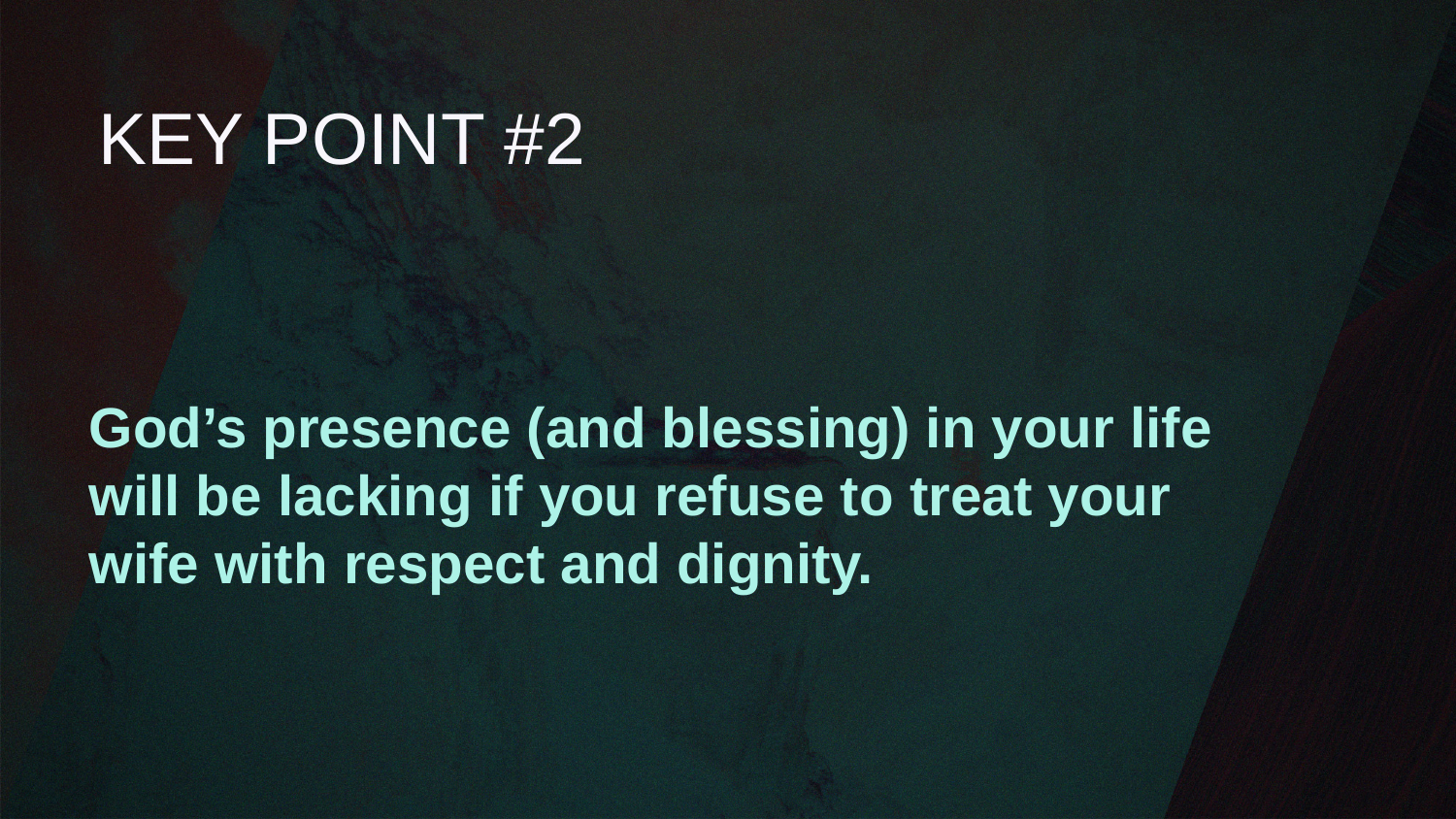

# KEY POINT #2
God’s presence (and blessing) in your life
will be lacking if you refuse to treat your
wife with respect and dignity.